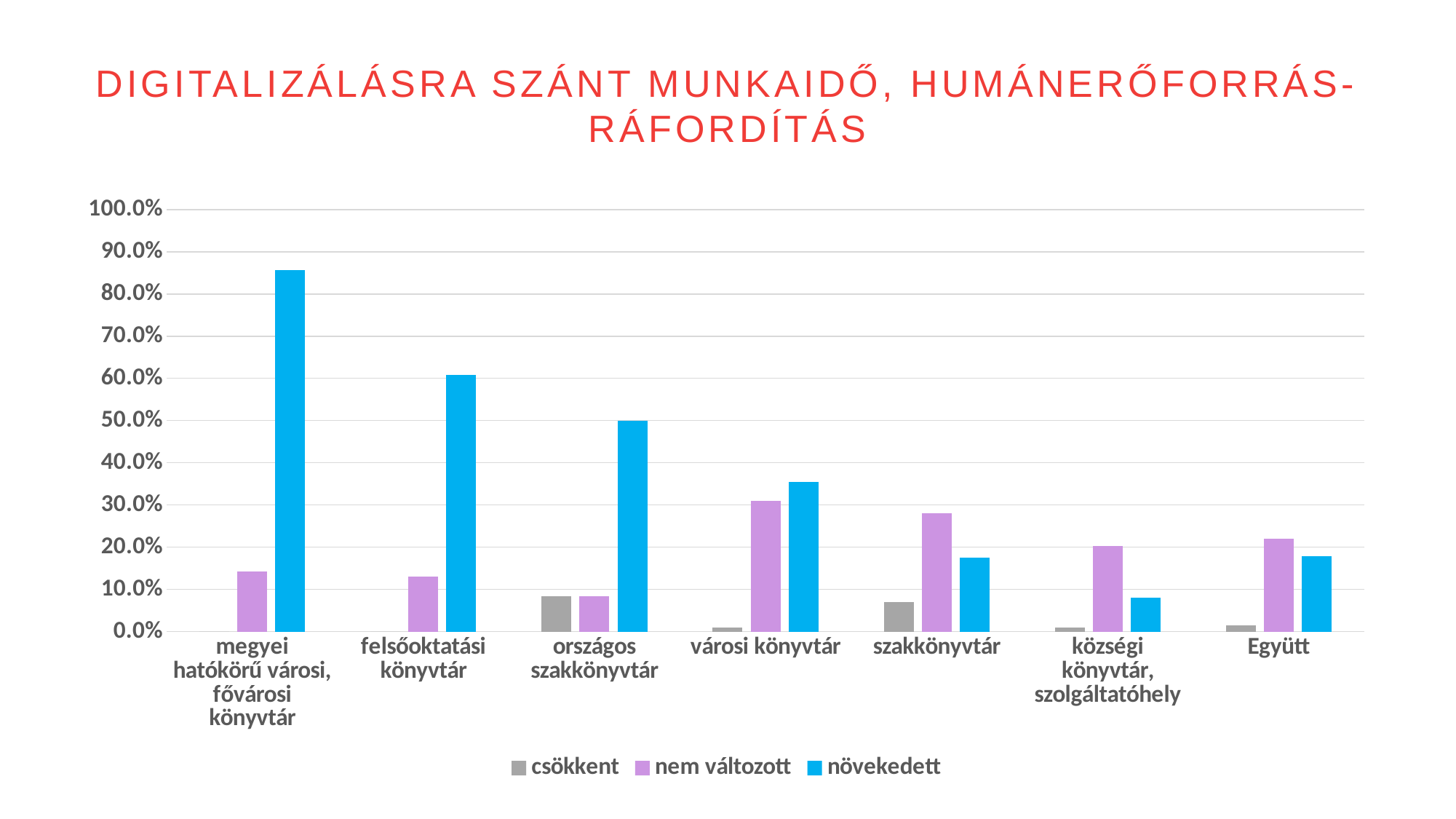

Digitalizálásra szánt munkaidő, humánerőforrás-ráfordítás

### Chart

| Category | csökkent | nem változott | növekedett |
|---|---|---|---|
| megyei hatókörű városi, fővárosi könyvtár | 0.0 | 0.14285714285714288 | 0.8571428571428571 |
| felsőoktatási könyvtár | 0.0 | 0.13043478260869565 | 0.6086956521739131 |
| országos szakkönyvtár | 0.08333333333333334 | 0.08333333333333334 | 0.5 |
| városi könyvtár | 0.008849557522123894 | 0.3097345132743363 | 0.35398230088495575 |
| szakkönyvtár | 0.07017543859649122 | 0.2807017543859649 | 0.1754385964912281 |
| községi könyvtár, szolgáltatóhely | 0.01026694045174538 | 0.2032854209445585 | 0.08008213552361397 |
| Együtt | 0.015427769985974756 | 0.22019635343618515 | 0.17812061711079946 |